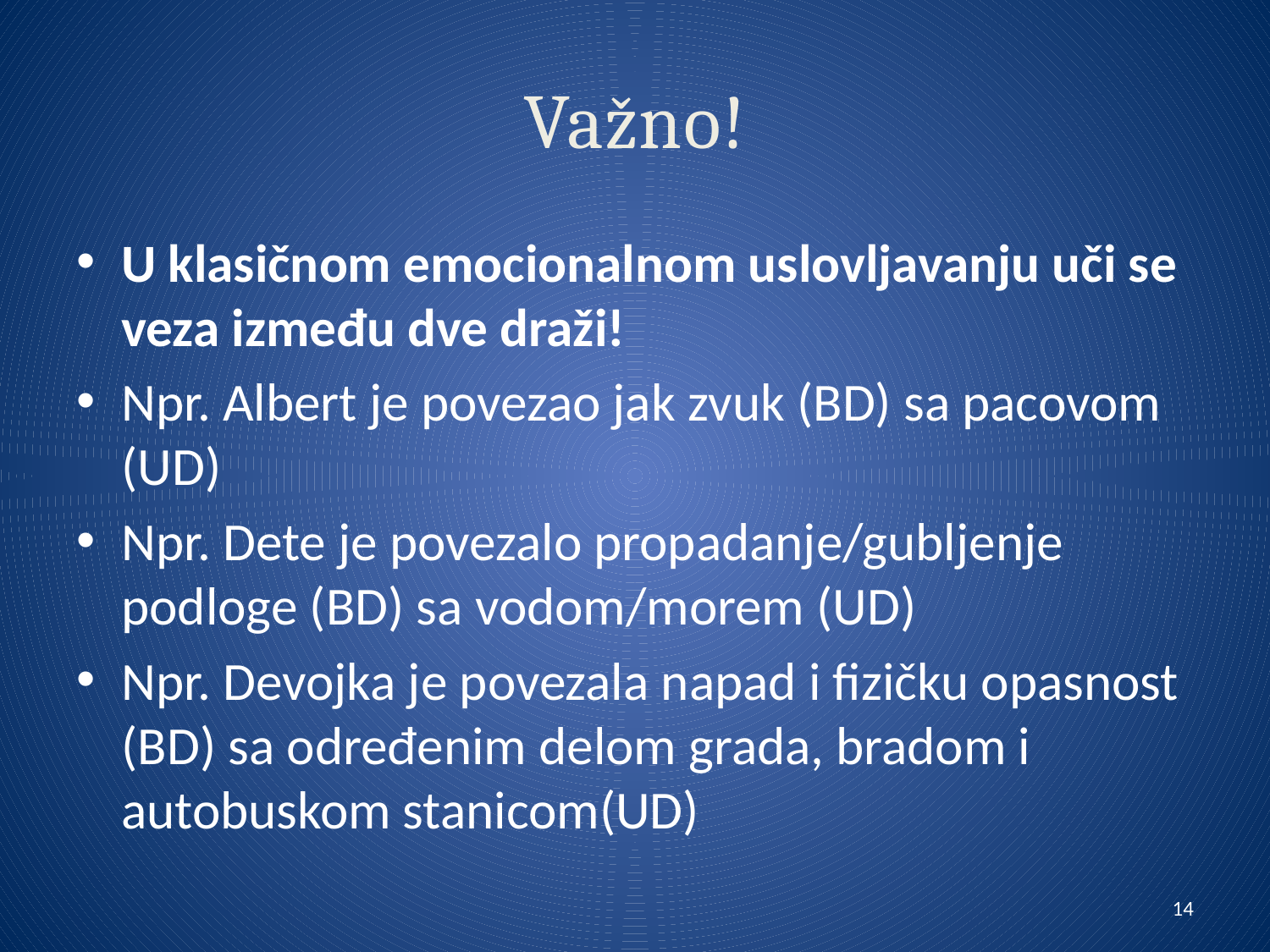

# Važno!
U klasičnom emocionalnom uslovljavanju uči se veza između dve draži!
Npr. Albert je povezao jak zvuk (BD) sa pacovom (UD)
Npr. Dete je povezalo propadanje/gubljenje podloge (BD) sa vodom/morem (UD)
Npr. Devojka je povezala napad i fizičku opasnost (BD) sa određenim delom grada, bradom i autobuskom stanicom(UD)
14